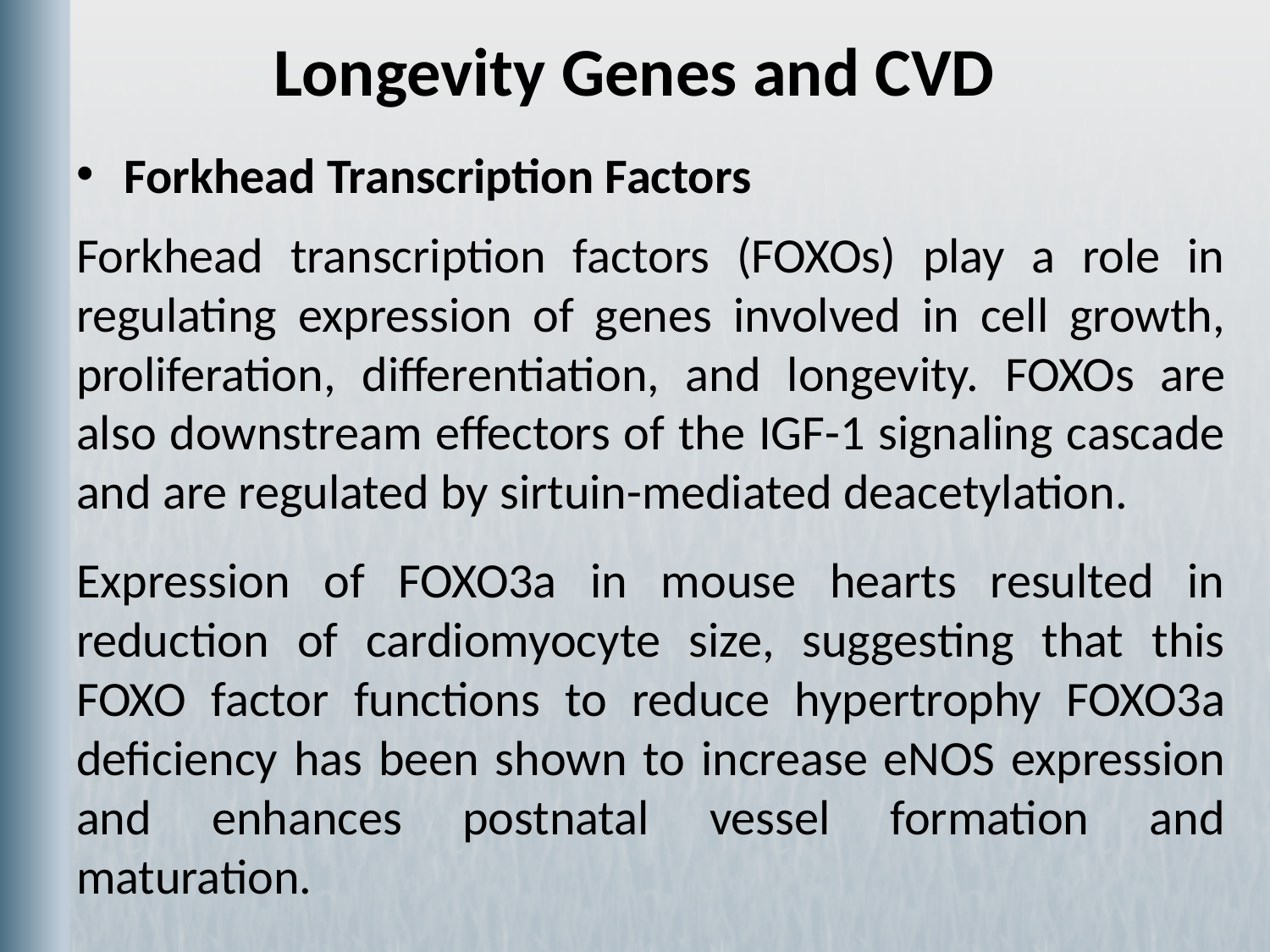

# Longevity Genes and CVD
Forkhead Transcription Factors
Forkhead transcription factors (FOXOs) play a role in regulating expression of genes involved in cell growth, proliferation, differentiation, and longevity. FOXOs are also downstream effectors of the IGF-1 signaling cascade and are regulated by sirtuin-mediated deacetylation.

Expression of FOXO3a in mouse hearts resulted in reduction of cardiomyocyte size, suggesting that this FOXO factor functions to reduce hypertrophy FOXO3a deficiency has been shown to increase eNOS expression and enhances postnatal vessel formation and maturation.